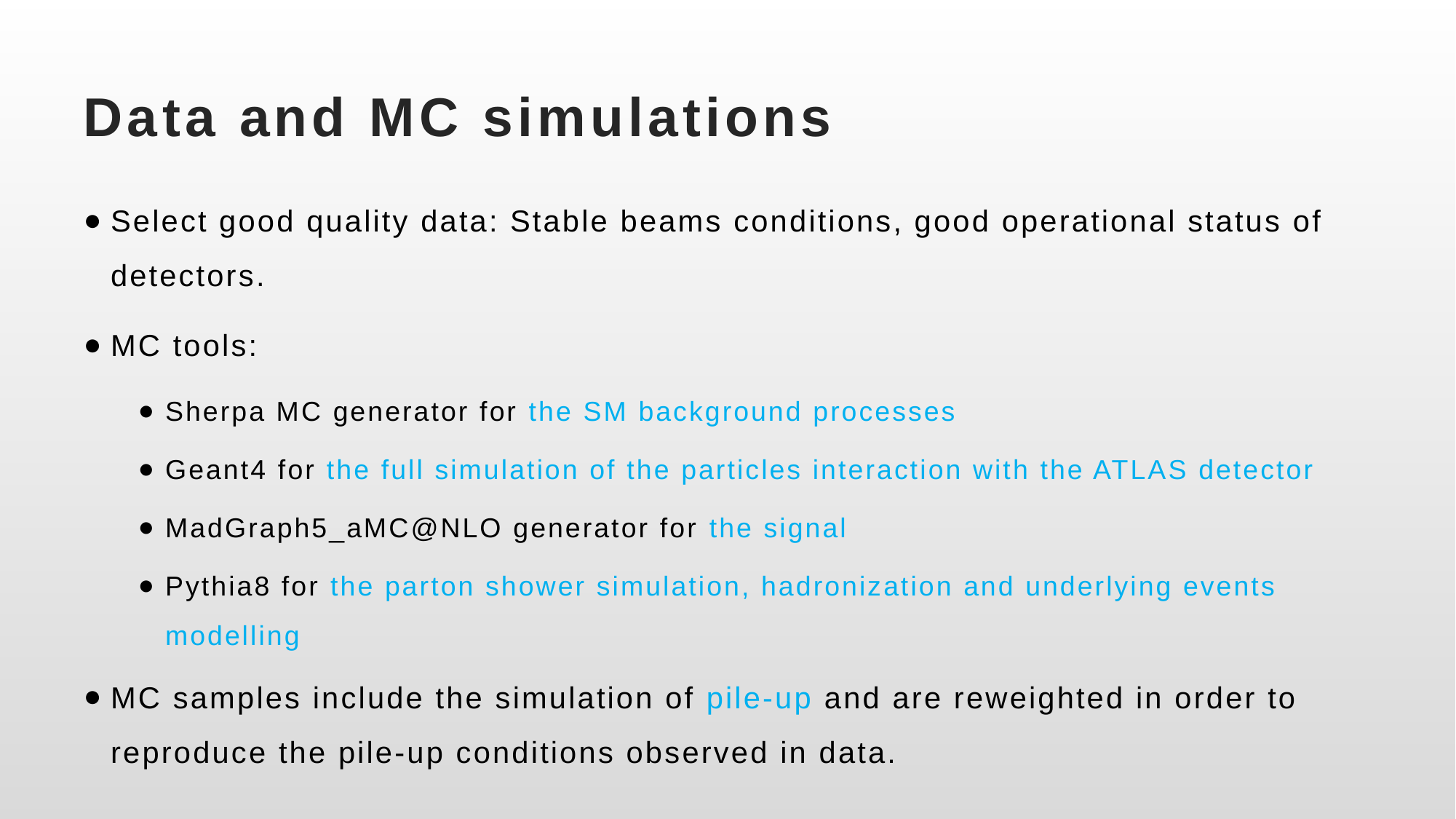

# Data and MC simulations
Select good quality data: Stable beams conditions, good operational status of detectors.
MC tools:
Sherpa MC generator for the SM background processes
Geant4 for the full simulation of the particles interaction with the ATLAS detector
MadGraph5_aMC@NLO generator for the signal
Pythia8 for the parton shower simulation, hadronization and underlying events modelling
MC samples include the simulation of pile-up and are reweighted in order to reproduce the pile-up conditions observed in data.